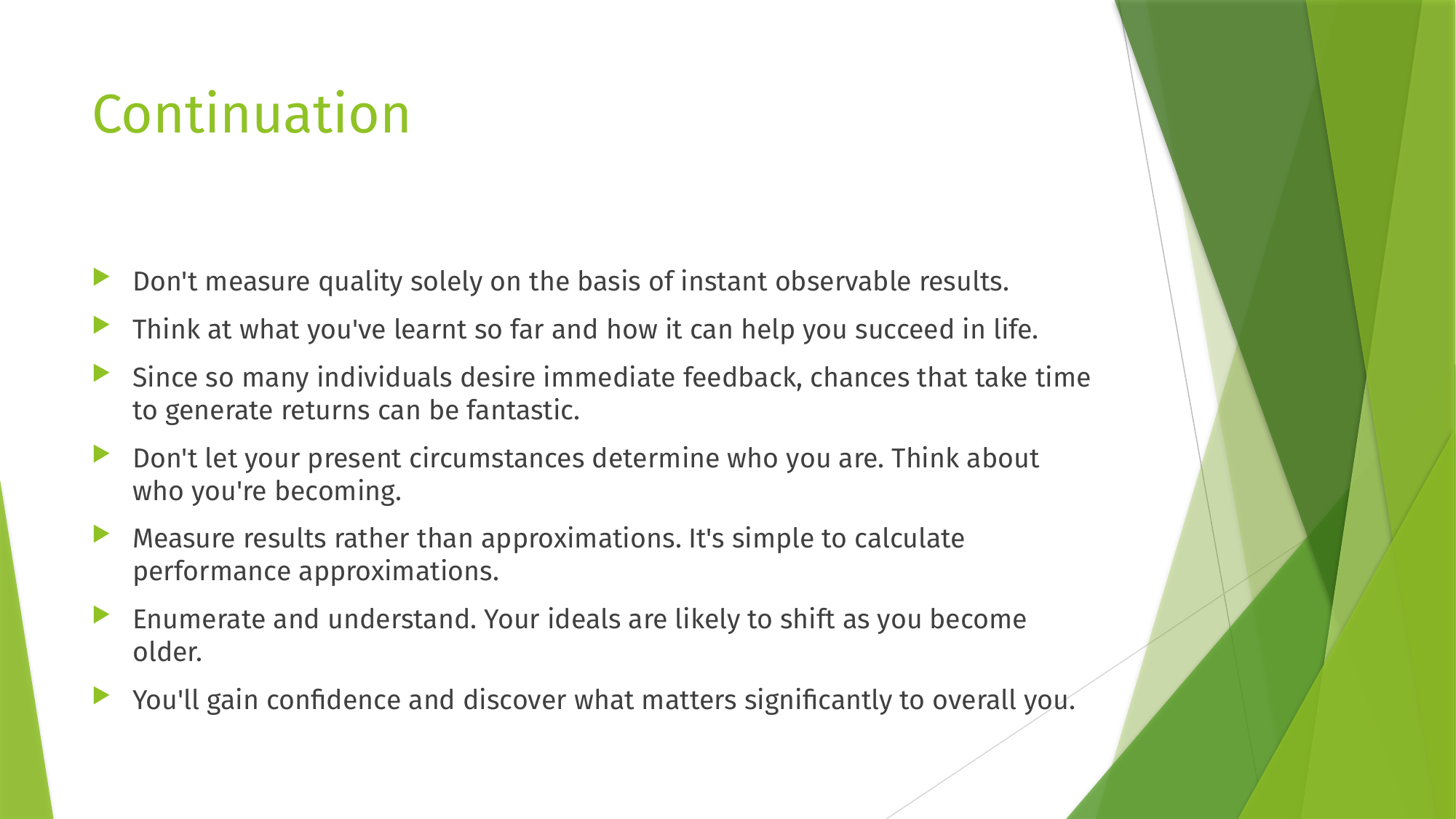

# Continuation
Don't measure quality solely on the basis of instant observable results.
Think at what you've learnt so far and how it can help you succeed in life.
Since so many individuals desire immediate feedback, chances that take time to generate returns can be fantastic.
Don't let your present circumstances determine who you are. Think about who you're becoming.
Measure results rather than approximations. It's simple to calculate performance approximations.
Enumerate and understand. Your ideals are likely to shift as you become older.
You'll gain confidence and discover what matters significantly to overall you.